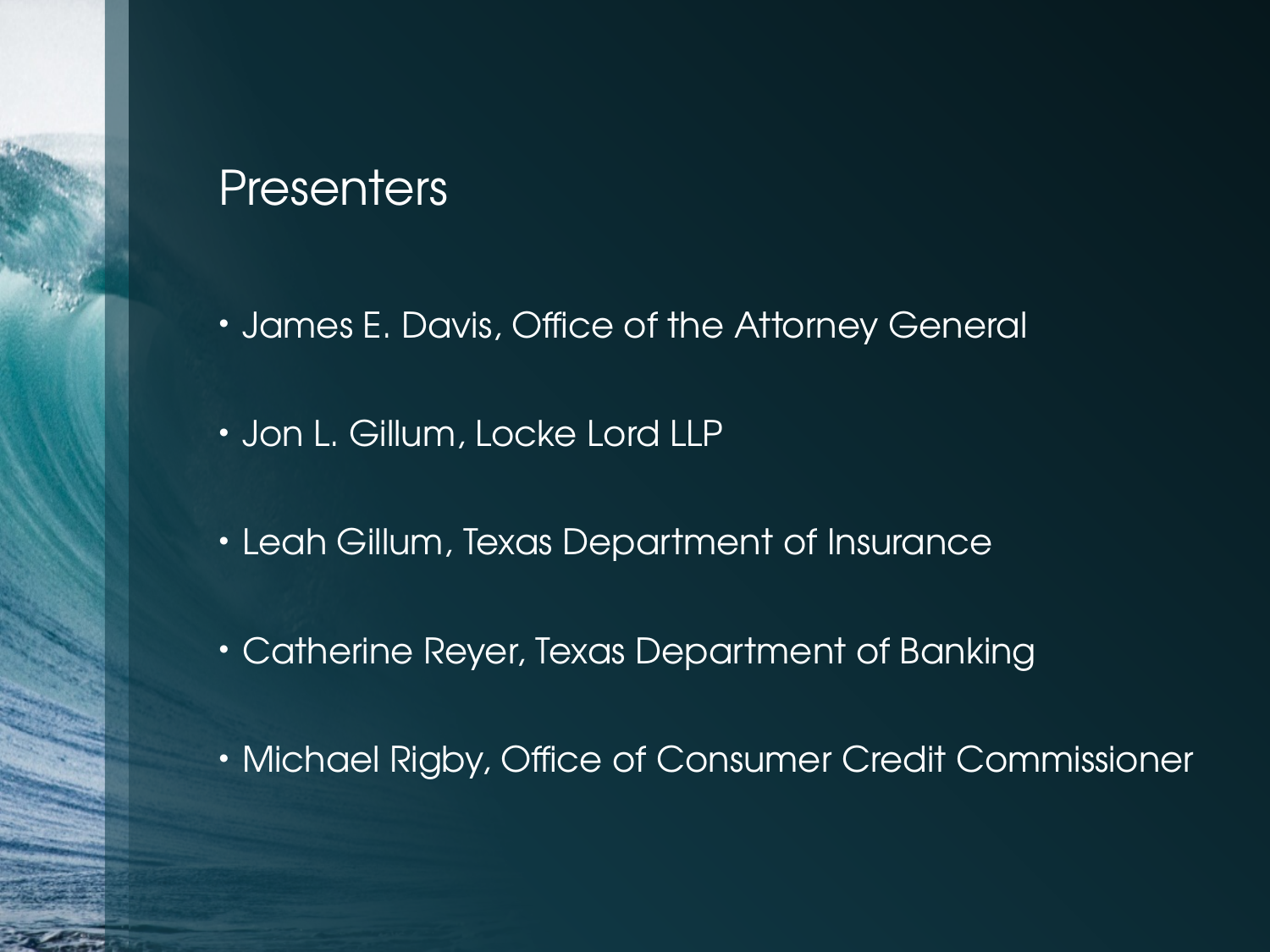

# Presenters
James E. Davis, Office of the Attorney General
Jon L. Gillum, Locke Lord LLP
Leah Gillum, Texas Department of Insurance
Catherine Reyer, Texas Department of Banking
Michael Rigby, Office of Consumer Credit Commissioner